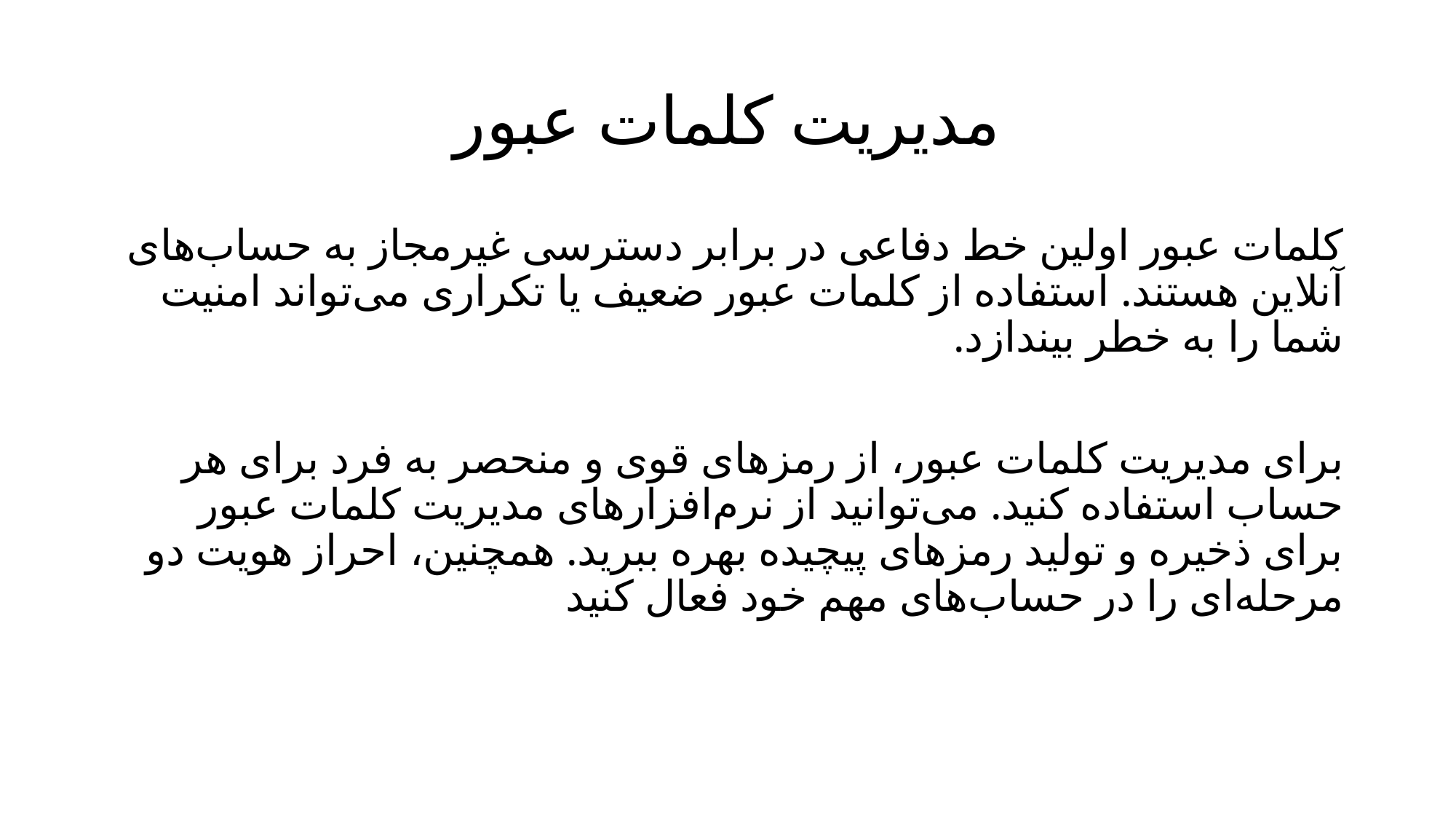

# مدیریت کلمات عبور
کلمات عبور اولین خط دفاعی در برابر دسترسی غیرمجاز به حساب‌های آنلاین هستند. استفاده از کلمات عبور ضعیف یا تکراری می‌تواند امنیت شما را به خطر بیندازد.

برای مدیریت کلمات عبور، از رمزهای قوی و منحصر به فرد برای هر حساب استفاده کنید. می‌توانید از نرم‌افزارهای مدیریت کلمات عبور برای ذخیره و تولید رمزهای پیچیده بهره ببرید. همچنین، احراز هویت دو مرحله‌ای را در حساب‌های مهم خود فعال کنید